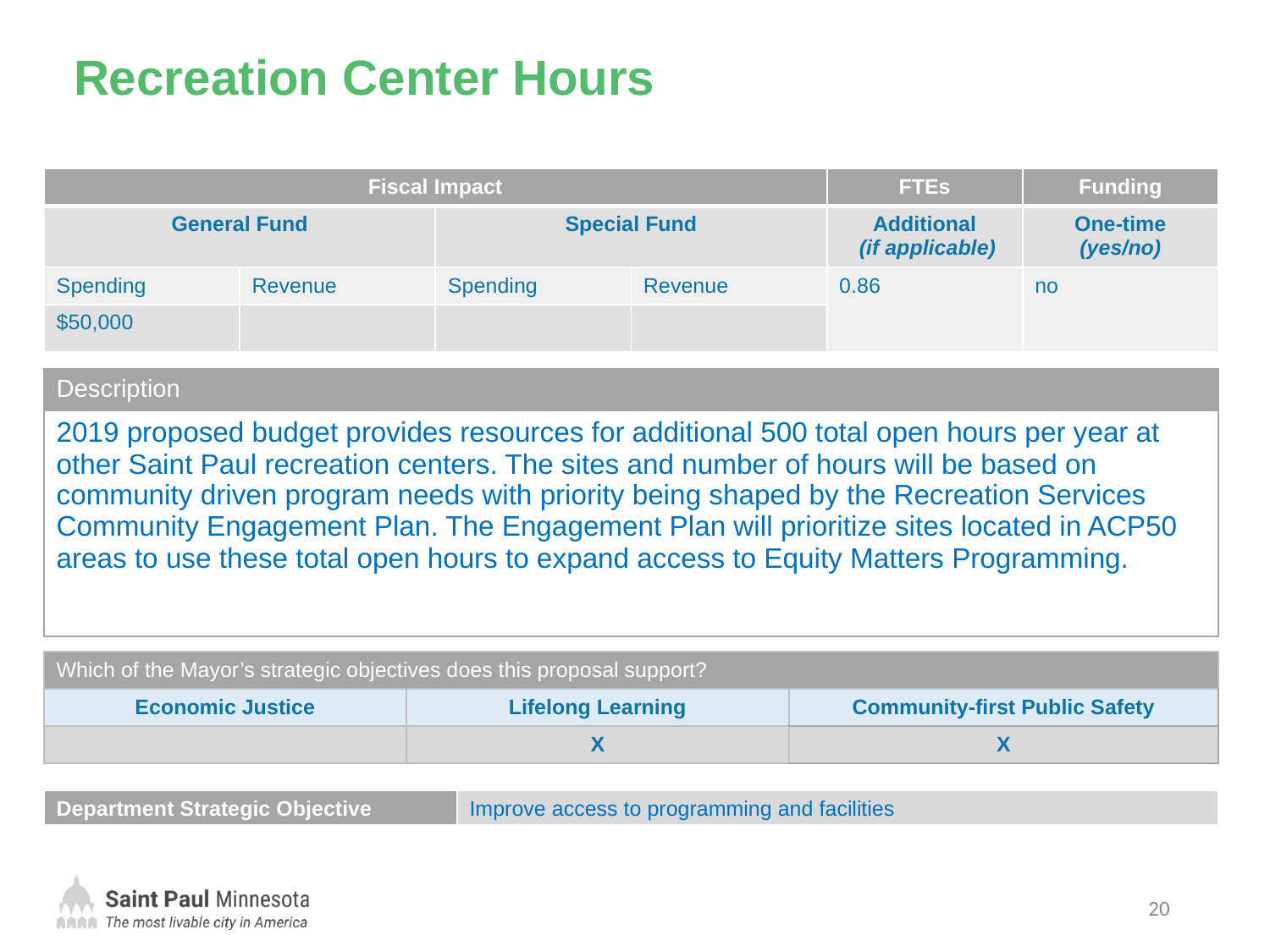

# Recreation Center Hours
| Fiscal Impact |  |  |  | FTEs | Funding |
| --- | --- | --- | --- | --- | --- |
| General Fund |  | Special Fund |  | Additional (if applicable) | One-time (yes/no) |
| Spending | Revenue | Spending | Revenue | 0.86 | no |
| $50,000 |  |  |  |  |  |
| Description |
| --- |
| 2019 proposed budget provides resources for additional 500 total open hours per year at other Saint Paul recreation centers. The sites and number of hours will be based on community driven program needs with priority being shaped by the Recreation Services Community Engagement Plan. The Engagement Plan will prioritize sites located in ACP50 areas to use these total open hours to expand access to Equity Matters Programming. |
| Which of the Mayor’s strategic objectives does this proposal support? |  |  |
| --- | --- | --- |
| Economic Justice | Lifelong Learning | Community-first Public Safety |
|  | X | X |
| Department Strategic Objective | Improve access to programming and facilities |
| --- | --- |
20